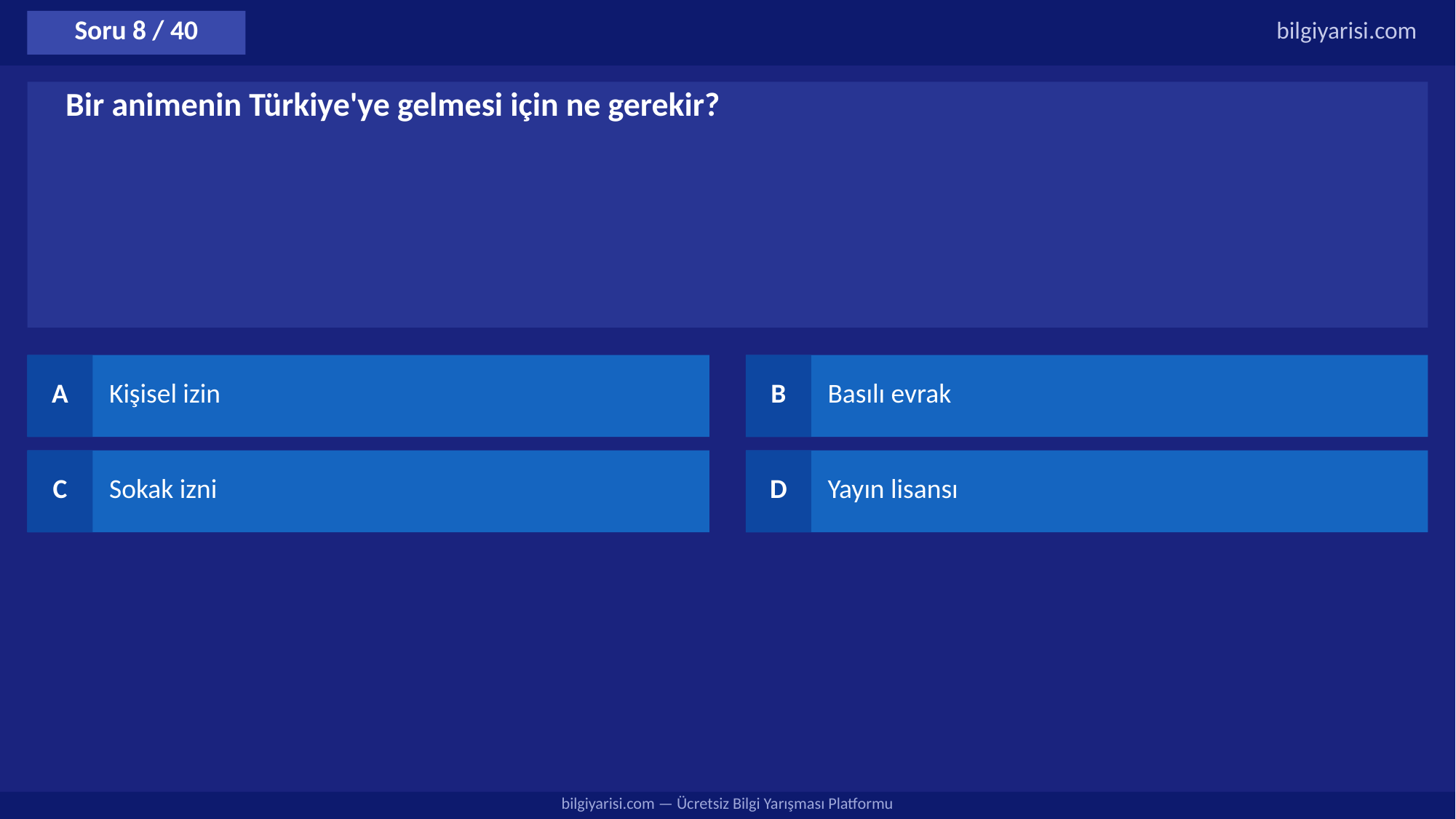

Soru 8 / 40
bilgiyarisi.com

Bir animenin Türkiye'ye gelmesi için ne gerekir?

A
Kişisel izin

B
Basılı evrak

C
Sokak izni

D
Yayın lisansı
bilgiyarisi.com — Ücretsiz Bilgi Yarışması Platformu